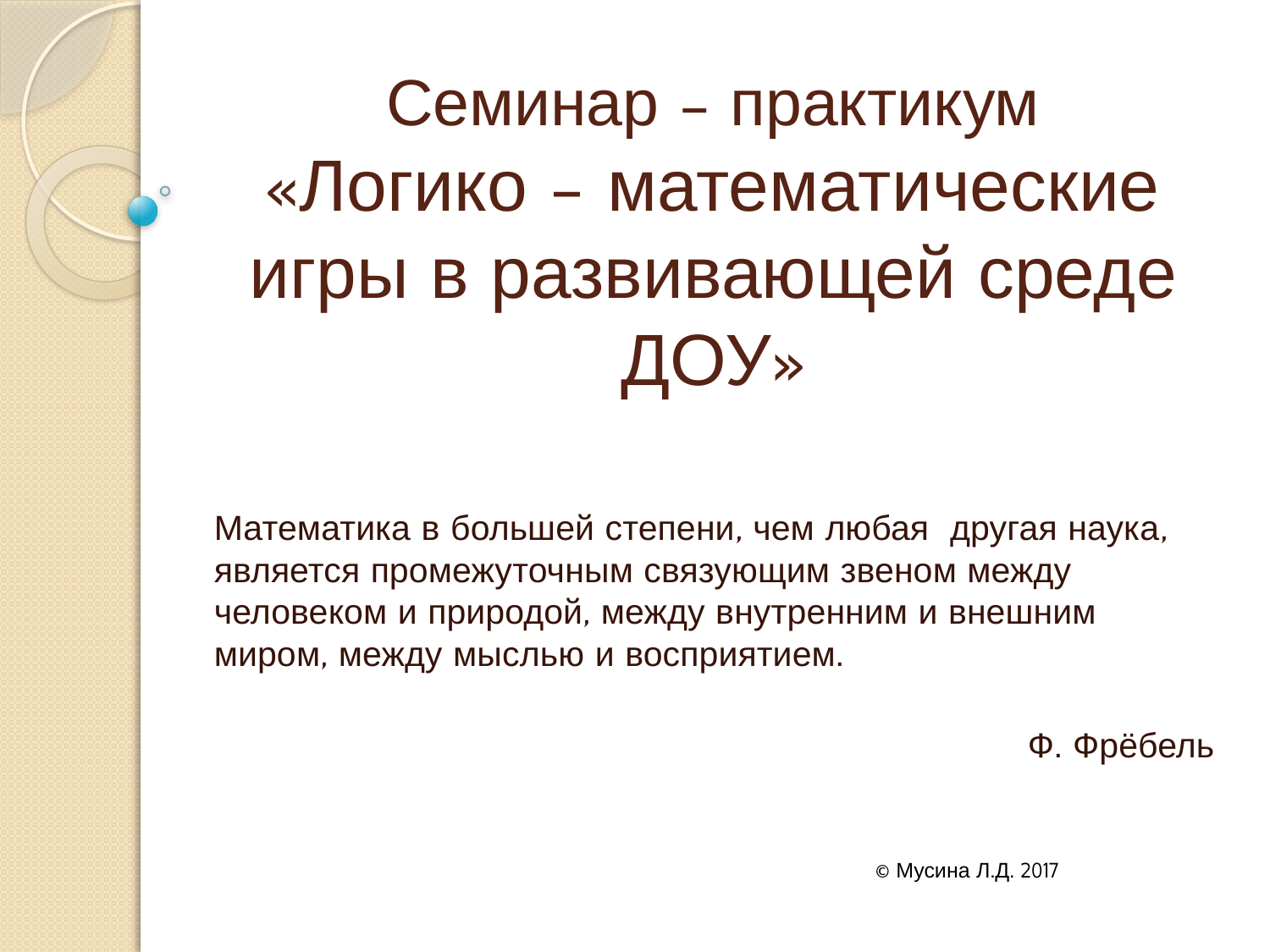

# Семинар – практикум «Логико – математические игры в развивающей среде ДОУ»
Математика в большей степени, чем любая  другая наука, является промежуточным связующим звеном между человеком и природой, между внутренним и внешним миром, между мыслью и восприятием.
Ф. Фрёбель
© Мусина Л.Д. 2017